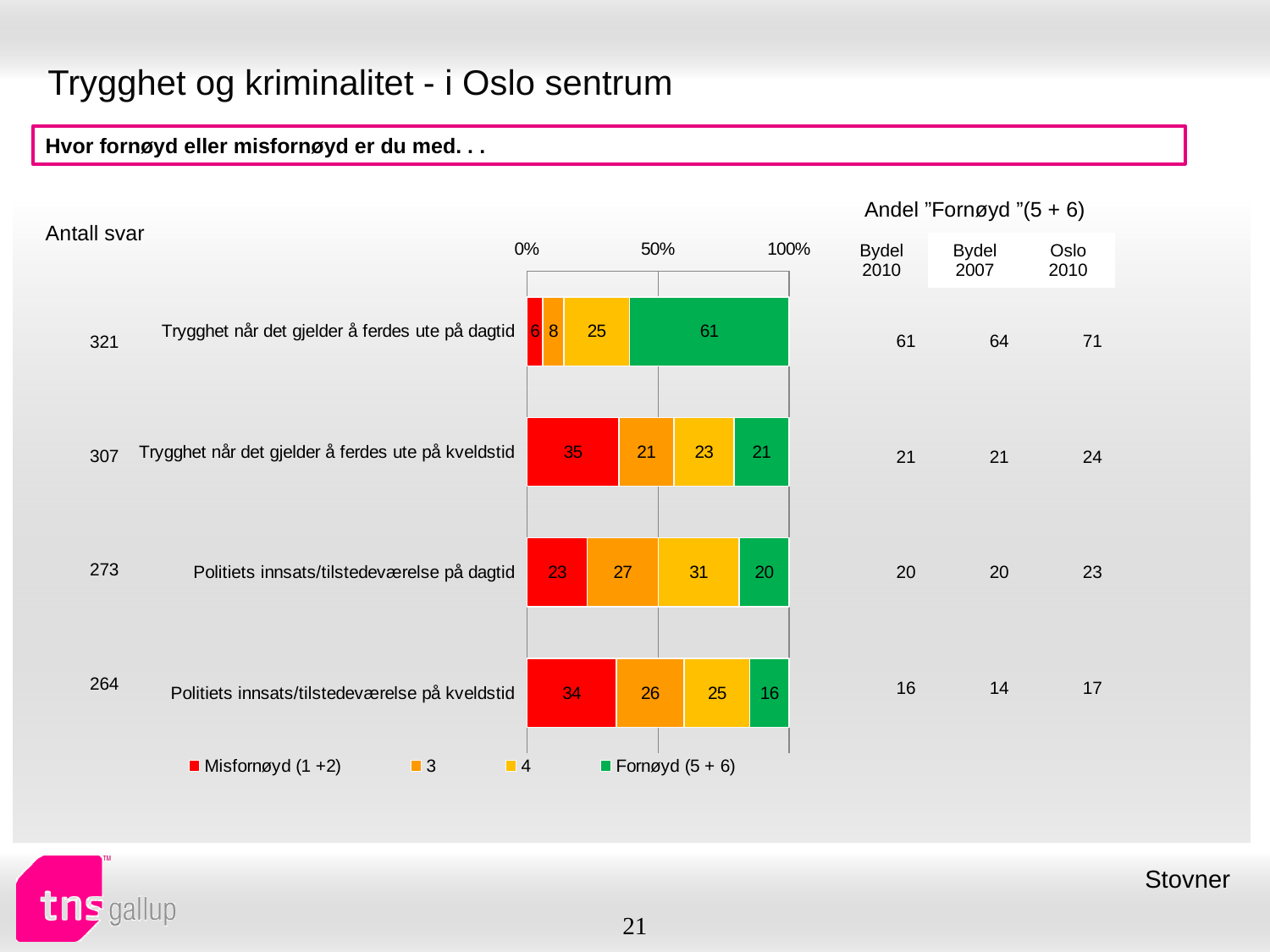

# Trygghet og kriminalitet - i Oslo sentrum
Hvor fornøyd eller misfornøyd er du med. . .
| Andel ”Fornøyd ”(5 + 6) |  |  |
| --- | --- | --- |
| Bydel 2010 | Bydel 2007 | Oslo 2010 |
| Antall svar |
| --- |

### Chart

| Category | Misfornøyd (1 +2) | 3 | 4 | Fornøyd (5 + 6) |
|---|---|---|---|---|
| Trygghet når det gjelder å ferdes ute på dagtid | 6.0 | 8.0 | 25.0 | 61.0 |
| Trygghet når det gjelder å ferdes ute på kveldstid | 35.0 | 21.0 | 23.0 | 21.0 |
| Politiets innsats/tilstedeværelse på dagtid | 23.0 | 27.0 | 31.0 | 20.0 |
| Politiets innsats/tilstedeværelse på kveldstid | 34.0 | 26.0 | 25.0 | 16.0 |
| 61 | 64 | 71 |
| --- | --- | --- |
| 21 | 21 | 24 |
| 20 | 20 | 23 |
| 16 | 14 | 17 |
| 321 |
| --- |
| 307 |
| 273 |
| 264 |
Stovner
21